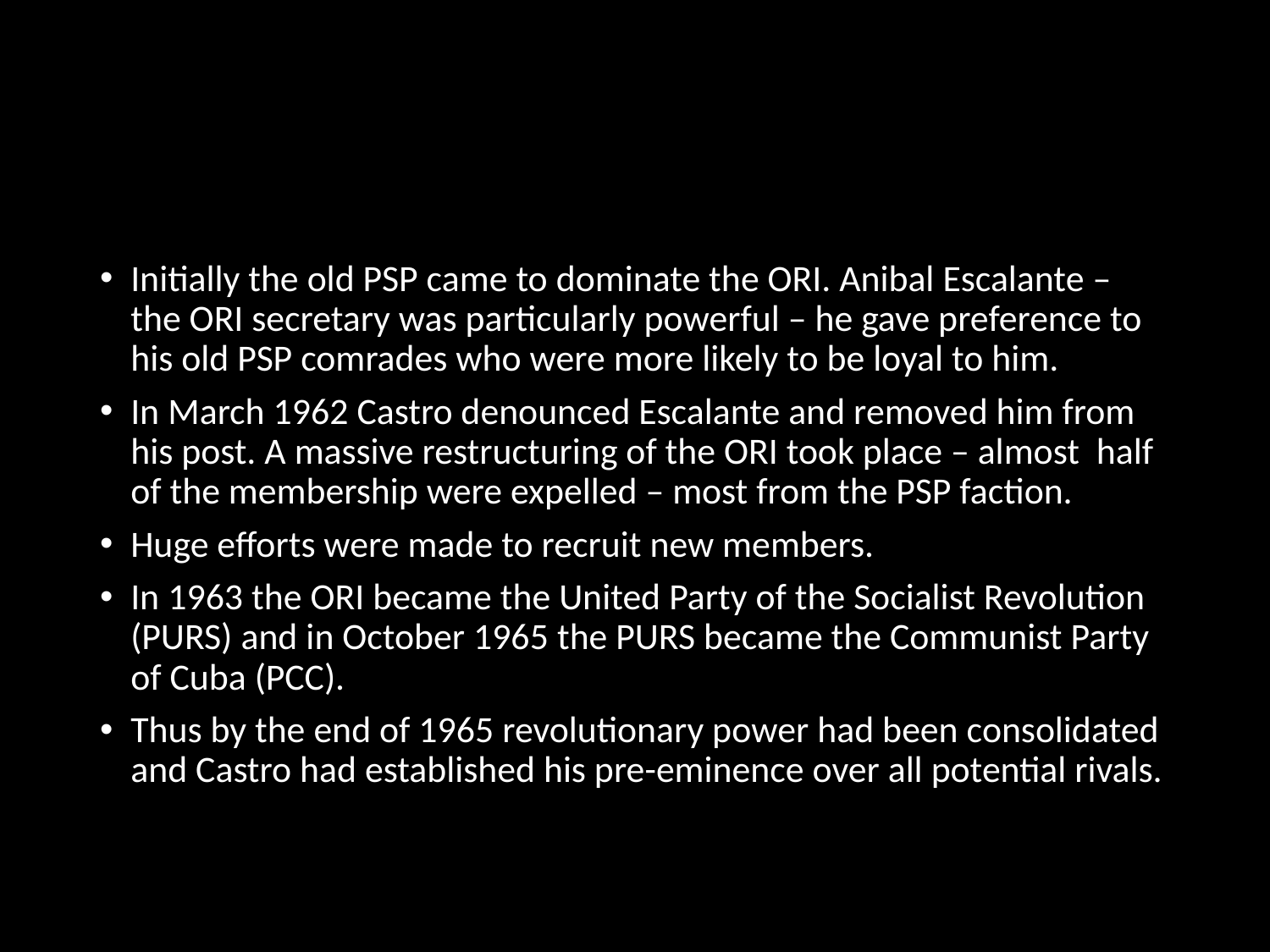

Initially the old PSP came to dominate the ORI. Anibal Escalante – the ORI secretary was particularly powerful – he gave preference to his old PSP comrades who were more likely to be loyal to him.
In March 1962 Castro denounced Escalante and removed him from his post. A massive restructuring of the ORI took place – almost  half of the membership were expelled – most from the PSP faction.
Huge efforts were made to recruit new members.
In 1963 the ORI became the United Party of the Socialist Revolution (PURS) and in October 1965 the PURS became the Communist Party of Cuba (PCC).
Thus by the end of 1965 revolutionary power had been consolidated and Castro had established his pre-eminence over all potential rivals.